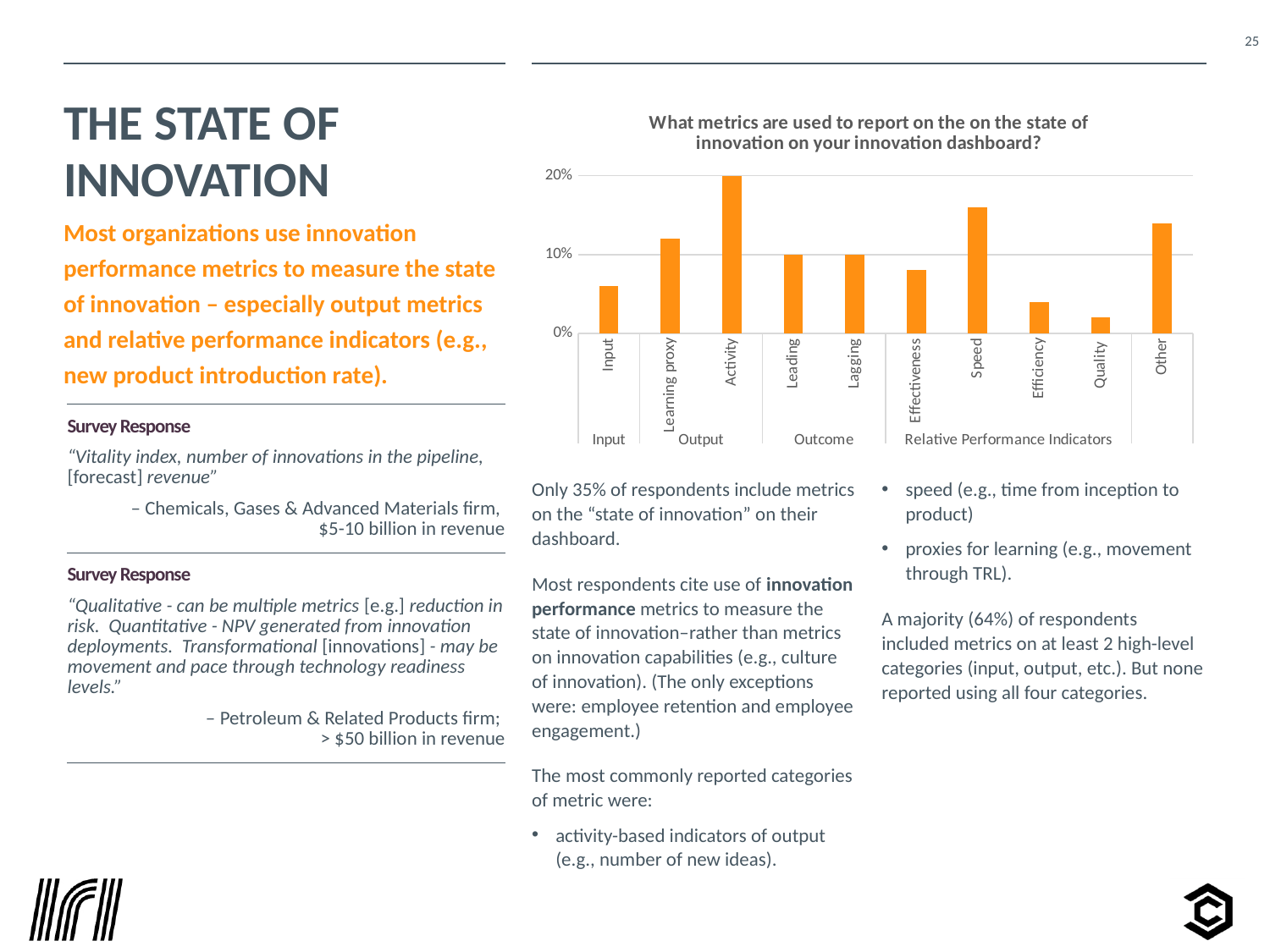

# The State of innovation

### Chart: What metrics are used to report on the on the state of innovation on your innovation dashboard?

| Category |  |
|---|---|
| Input | 0.06 |
| Learning proxy | 0.12 |
| Activity | 0.2 |
| Leading | 0.1 |
| Lagging | 0.1 |
| Effectiveness | 0.08 |
| Speed | 0.16 |
| Efficiency | 0.04 |
| Quality  | 0.02 |
| Other | 0.14 |
Most organizations use innovation performance metrics to measure the state of innovation – especially output metrics and relative performance indicators (e.g., new product introduction rate).
| Survey Response “Vitality index, number of innovations in the pipeline, [forecast] revenue” – Chemicals, Gases & Advanced Materials firm, $5-10 billion in revenue |
| --- |
| Survey Response “Qualitative - can be multiple metrics [e.g.] reduction in risk. Quantitative - NPV generated from innovation deployments. Transformational [innovations] - may be movement and pace through technology readiness levels.” – Petroleum & Related Products firm; > $50 billion in revenue |
Only 35% of respondents include metrics on the “state of innovation” on their dashboard.
Most respondents cite use of innovation performance metrics to measure the state of innovation–rather than metrics on innovation capabilities (e.g., culture of innovation). (The only exceptions were: employee retention and employee engagement.)
The most commonly reported categories of metric were:
activity-based indicators of output (e.g., number of new ideas).
speed (e.g., time from inception to product)
proxies for learning (e.g., movement through TRL).
A majority (64%) of respondents included metrics on at least 2 high-level categories (input, output, etc.). But none reported using all four categories.